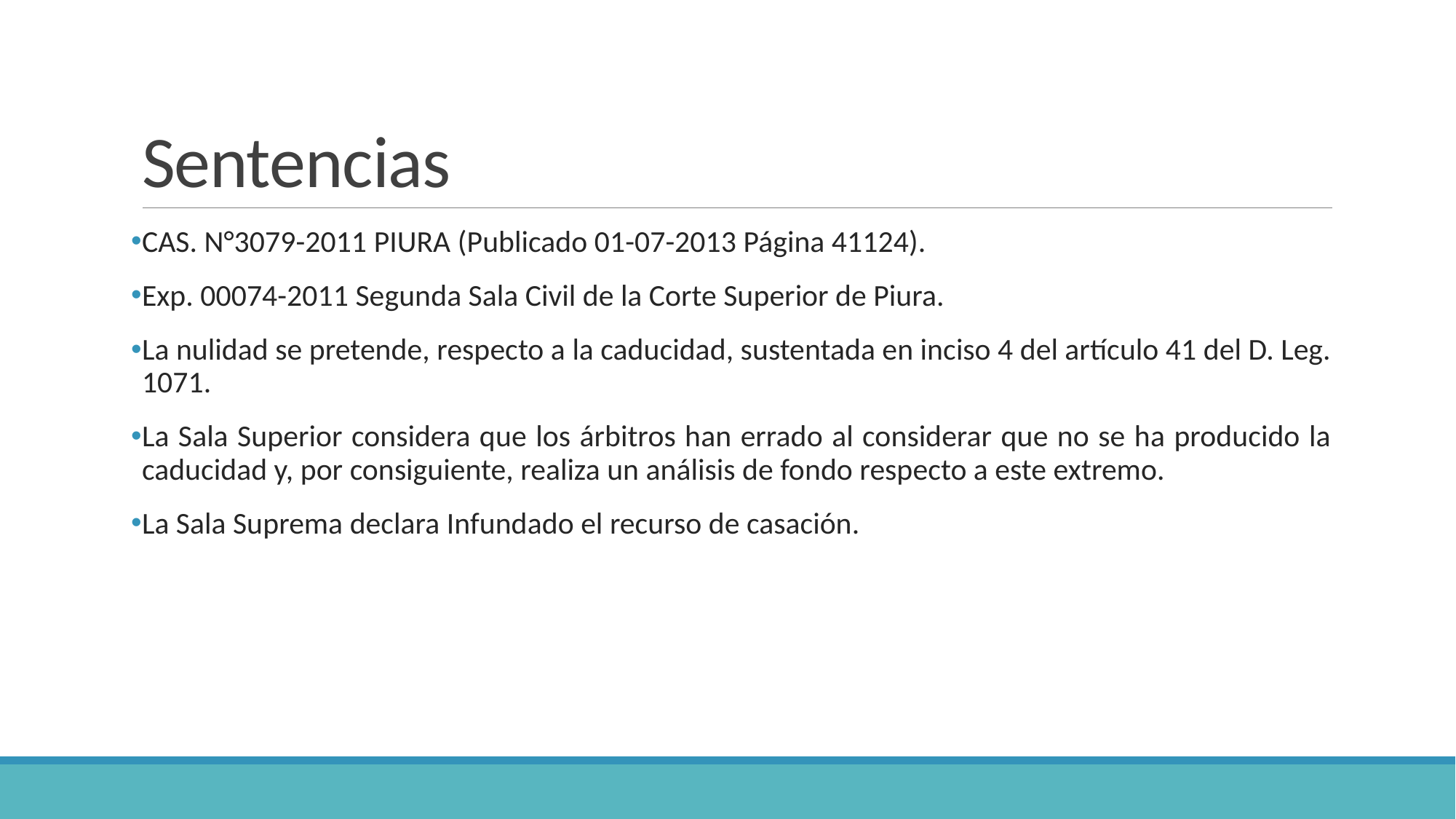

# Sentencias
CAS. N°3079-2011 PIURA (Publicado 01-07-2013 Página 41124).
Exp. 00074-2011 Segunda Sala Civil de la Corte Superior de Piura.
La nulidad se pretende, respecto a la caducidad, sustentada en inciso 4 del artículo 41 del D. Leg. 1071.
La Sala Superior considera que los árbitros han errado al considerar que no se ha producido la caducidad y, por consiguiente, realiza un análisis de fondo respecto a este extremo.
La Sala Suprema declara Infundado el recurso de casación.